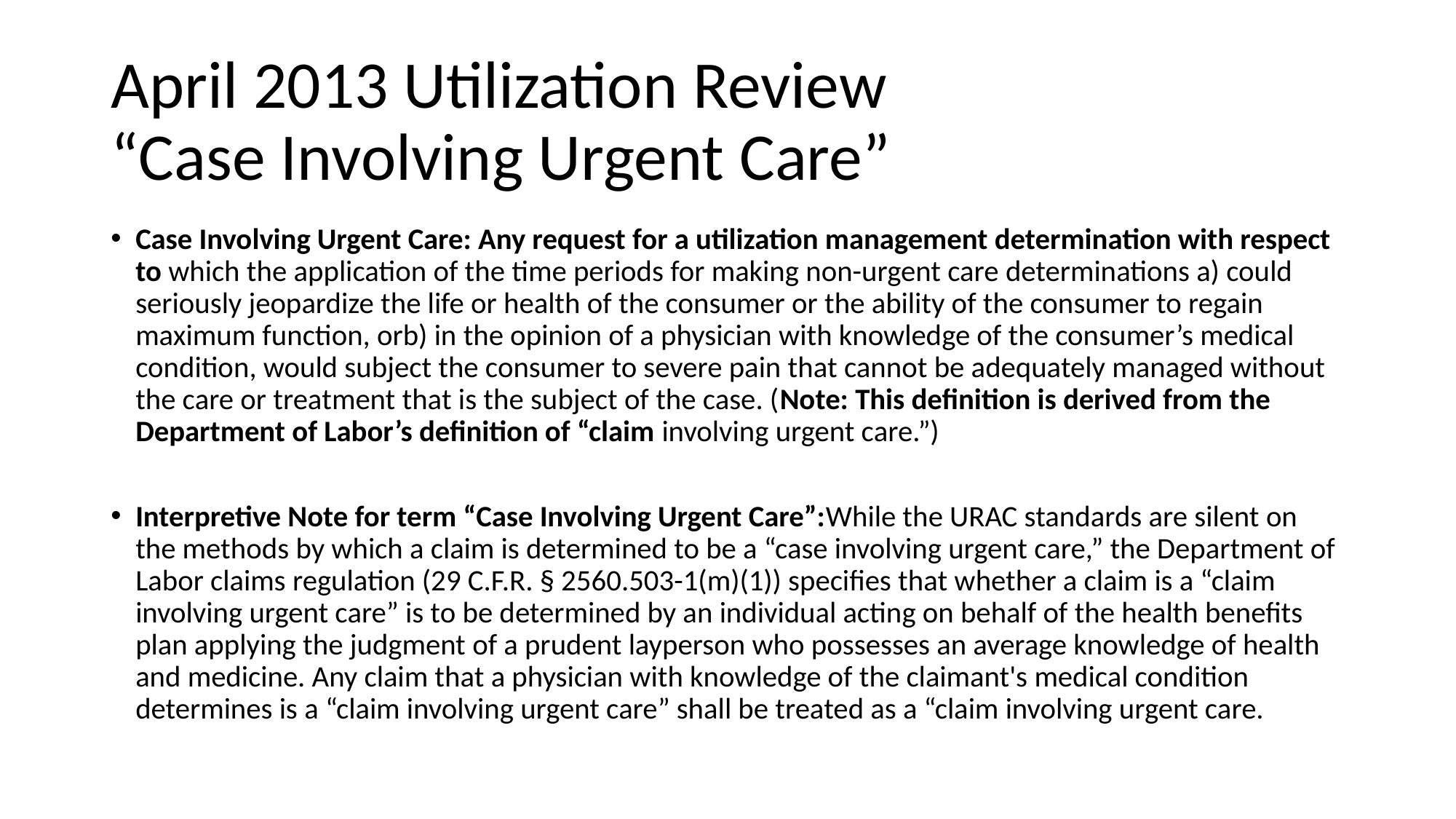

# April 2013 Utilization Review “Case Involving Urgent Care”
Case Involving Urgent Care: Any request for a utilization management determination with respect to which the application of the time periods for making non-urgent care determinations a) could seriously jeopardize the life or health of the consumer or the ability of the consumer to regain maximum function, orb) in the opinion of a physician with knowledge of the consumer’s medical condition, would subject the consumer to severe pain that cannot be adequately managed without the care or treatment that is the subject of the case. (Note: This definition is derived from the Department of Labor’s definition of “claim involving urgent care.”)

Interpretive Note for term “Case Involving Urgent Care”:While the URAC standards are silent on the methods by which a claim is determined to be a “case involving urgent care,” the Department of Labor claims regulation (29 C.F.R. § 2560.503-1(m)(1)) specifies that whether a claim is a “claim involving urgent care” is to be determined by an individual acting on behalf of the health benefits plan applying the judgment of a prudent layperson who possesses an average knowledge of health and medicine. Any claim that a physician with knowledge of the claimant's medical condition determines is a “claim involving urgent care” shall be treated as a “claim involving urgent care.